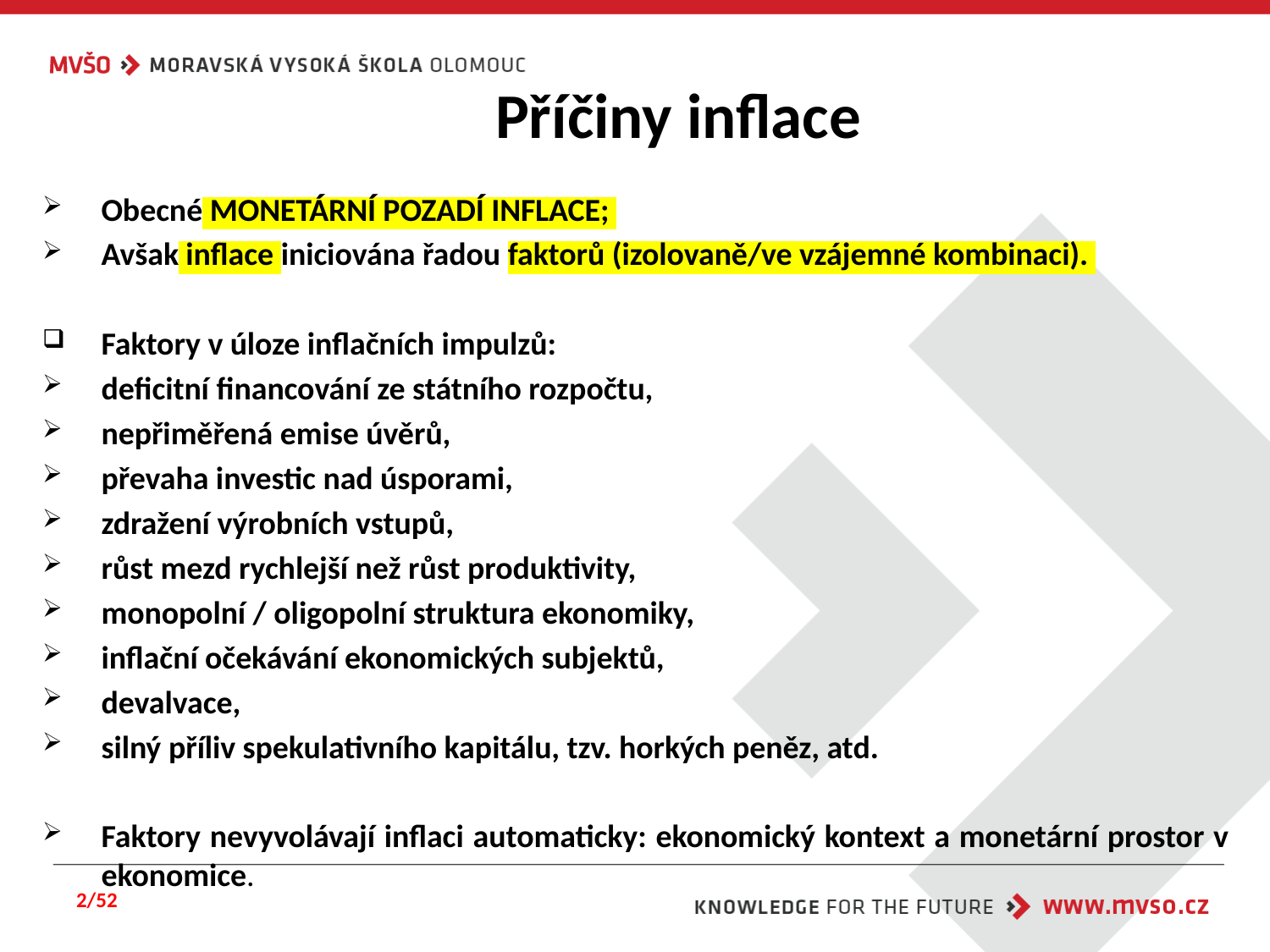

# Příčiny inflace
Obecné MONETÁRNÍ POZADÍ INFLACE;
Avšak inflace iniciována řadou faktorů (izolovaně/ve vzájemné kombinaci).

Faktory v úloze inflačních impulzů:
deficitní financování ze státního rozpočtu,
nepřiměřená emise úvěrů,
převaha investic nad úsporami,
zdražení výrobních vstupů,
růst mezd rychlejší než růst produktivity,
monopolní / oligopolní struktura ekonomiky,
inflační očekávání ekonomických subjektů,
devalvace,
silný příliv spekulativního kapitálu, tzv. horkých peněz, atd.

Faktory nevyvolávají inflaci automaticky: ekonomický kontext a monetární prostor v ekonomice.

2/52